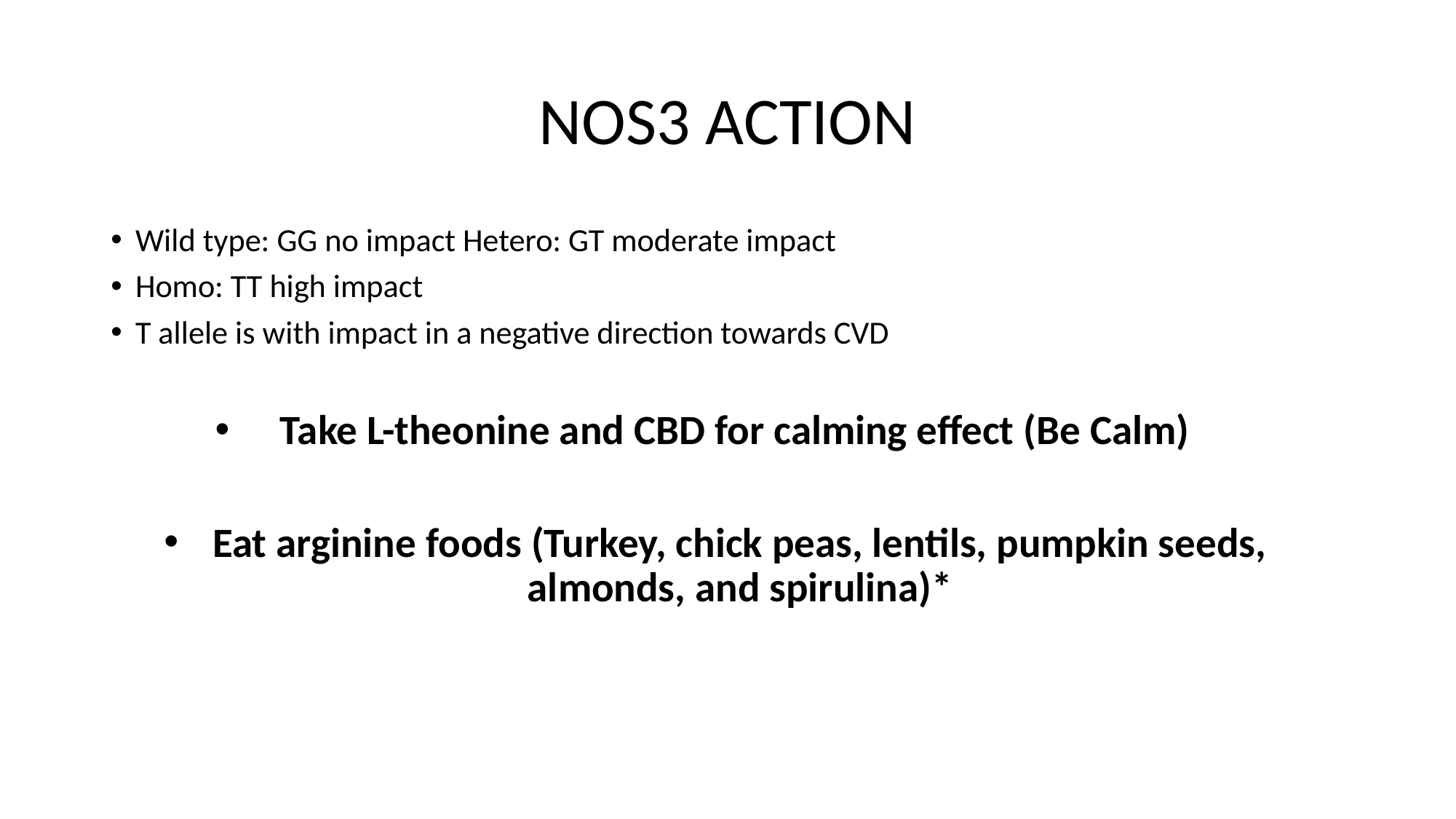

# NOS3 ACTION
Wild type: GG no impact Hetero: GT moderate impact
Homo: TT high impact
T allele is with impact in a negative direction towards CVD

Take L-theonine and CBD for calming effect (Be Calm)

Eat arginine foods (Turkey, chick peas, lentils, pumpkin seeds, almonds, and spirulina)*